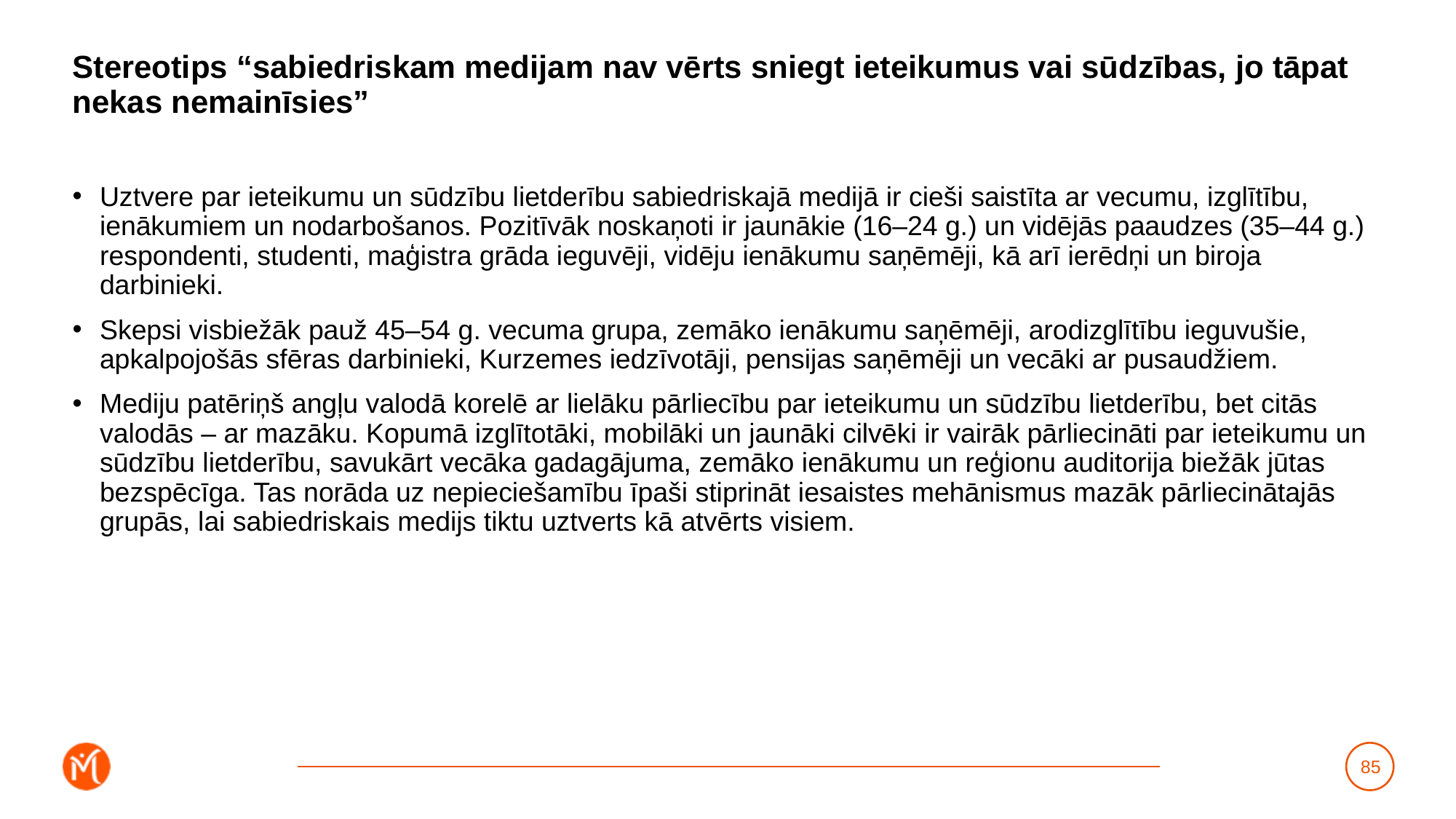

# Stereotips “sabiedriskam medijam nav vērts sniegt ieteikumus vai sūdzības, jo tāpat nekas nemainīsies”
Uztvere par ieteikumu un sūdzību lietderību sabiedriskajā medijā ir cieši saistīta ar vecumu, izglītību, ienākumiem un nodarbošanos. Pozitīvāk noskaņoti ir jaunākie (16–24 g.) un vidējās paaudzes (35–44 g.) respondenti, studenti, maģistra grāda ieguvēji, vidēju ienākumu saņēmēji, kā arī ierēdņi un biroja darbinieki.
Skepsi visbiežāk pauž 45–54 g. vecuma grupa, zemāko ienākumu saņēmēji, arodizglītību ieguvušie, apkalpojošās sfēras darbinieki, Kurzemes iedzīvotāji, pensijas saņēmēji un vecāki ar pusaudžiem.
Mediju patēriņš angļu valodā korelē ar lielāku pārliecību par ieteikumu un sūdzību lietderību, bet citās valodās – ar mazāku. Kopumā izglītotāki, mobilāki un jaunāki cilvēki ir vairāk pārliecināti par ieteikumu un sūdzību lietderību, savukārt vecāka gadagājuma, zemāko ienākumu un reģionu auditorija biežāk jūtas bezspēcīga. Tas norāda uz nepieciešamību īpaši stiprināt iesaistes mehānismus mazāk pārliecinātajās grupās, lai sabiedriskais medijs tiktu uztverts kā atvērts visiem.

85